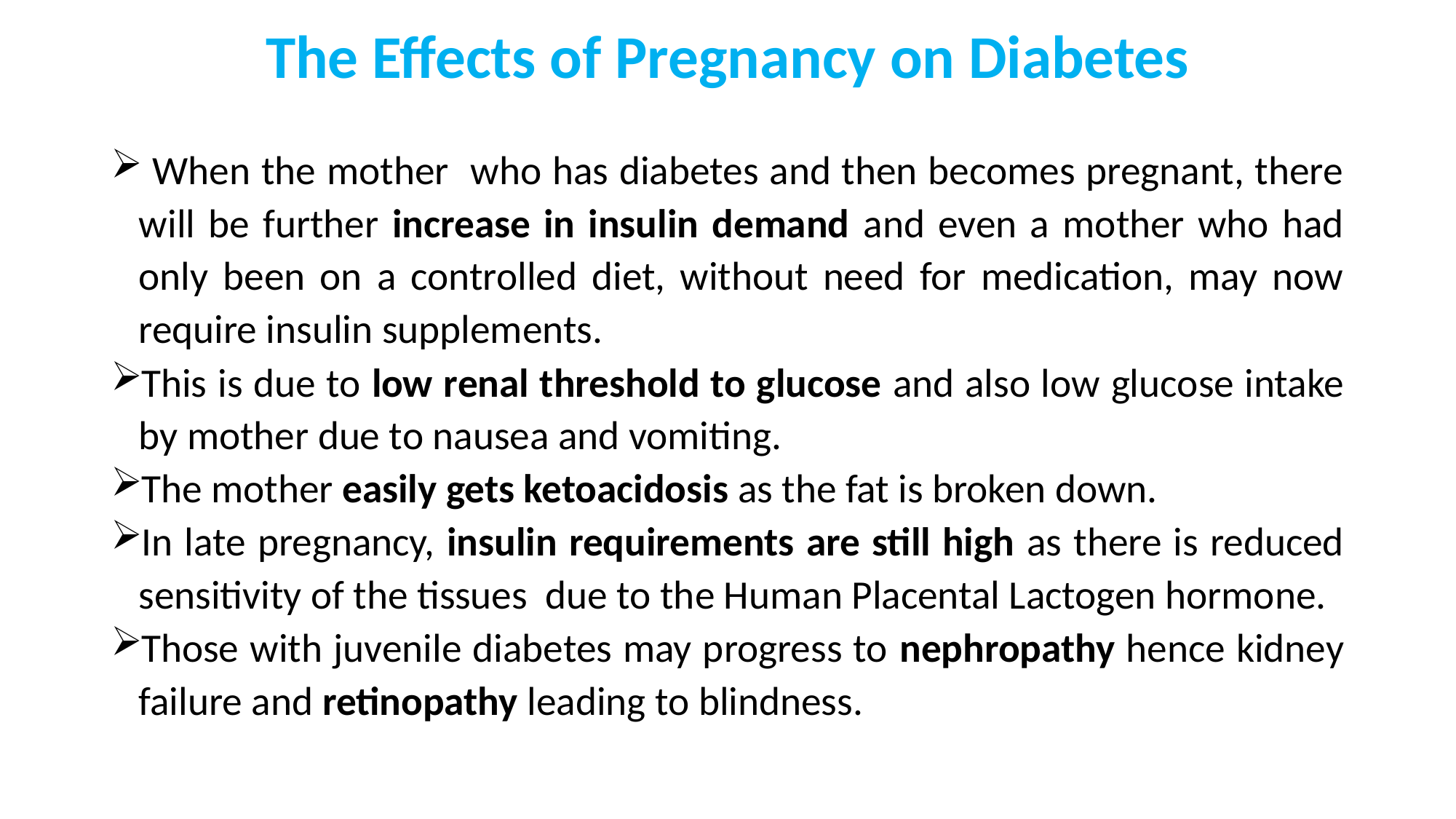

# The Effects of Pregnancy on Diabetes
 When the mother  who has diabetes and then becomes pregnant, there will be further increase in insulin demand and even a mother who had only been on a controlled diet, without need for medication, may now require insulin supplements.
This is due to low renal threshold to glucose and also low glucose intake by mother due to nausea and vomiting.
The mother easily gets ketoacidosis as the fat is broken down.
In late pregnancy, insulin requirements are still high as there is reduced sensitivity of the tissues  due to the Human Placental Lactogen hormone.
Those with juvenile diabetes may progress to nephropathy hence kidney failure and retinopathy leading to blindness.

252